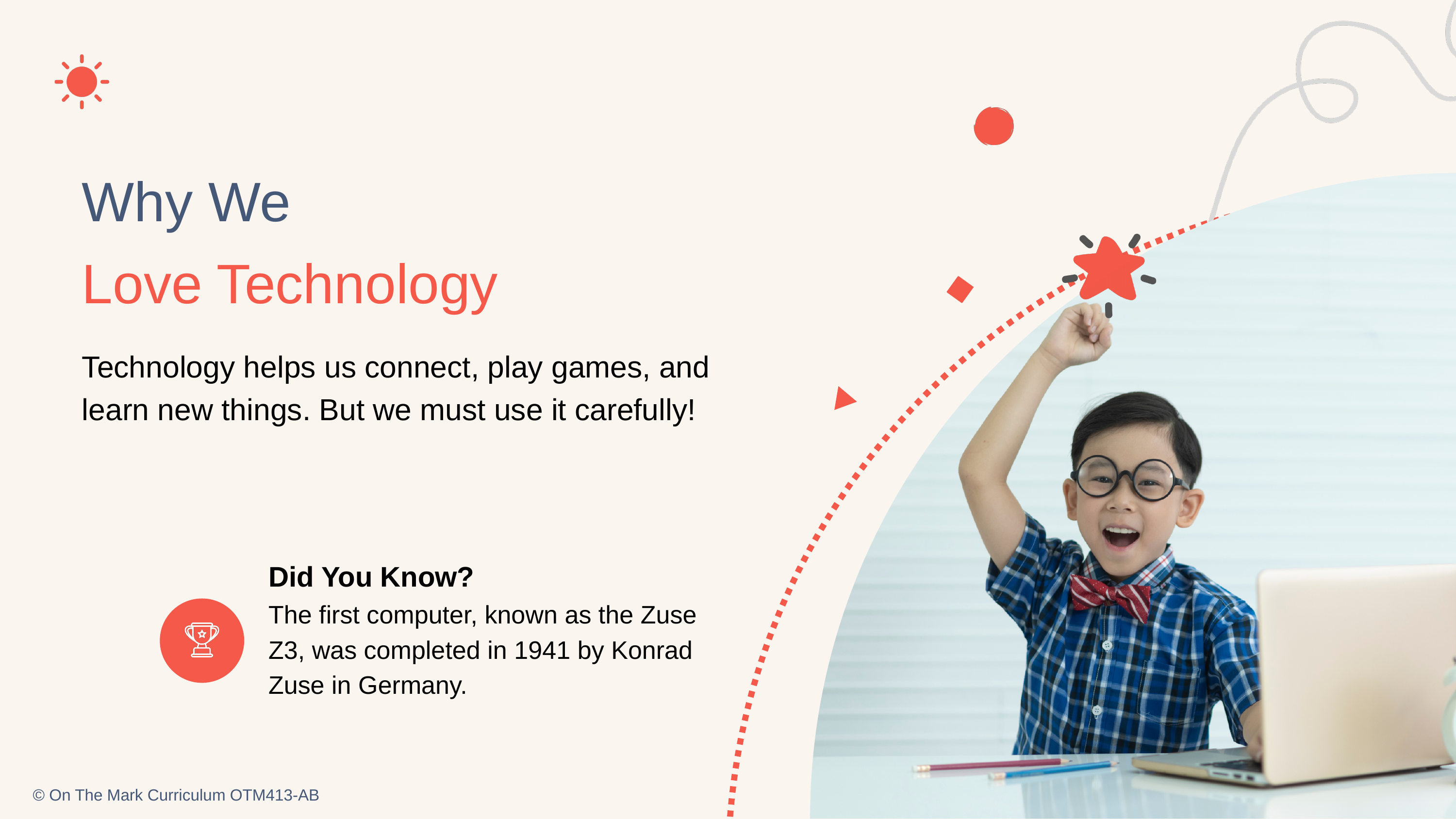

Why We

Love Technology

Technology helps us connect, play games, and learn new things. But we must use it carefully!

Did You Know?
The first computer, known as the Zuse Z3, was completed in 1941 by Konrad Zuse in Germany.

© On The Mark Curriculum OTM413-AB